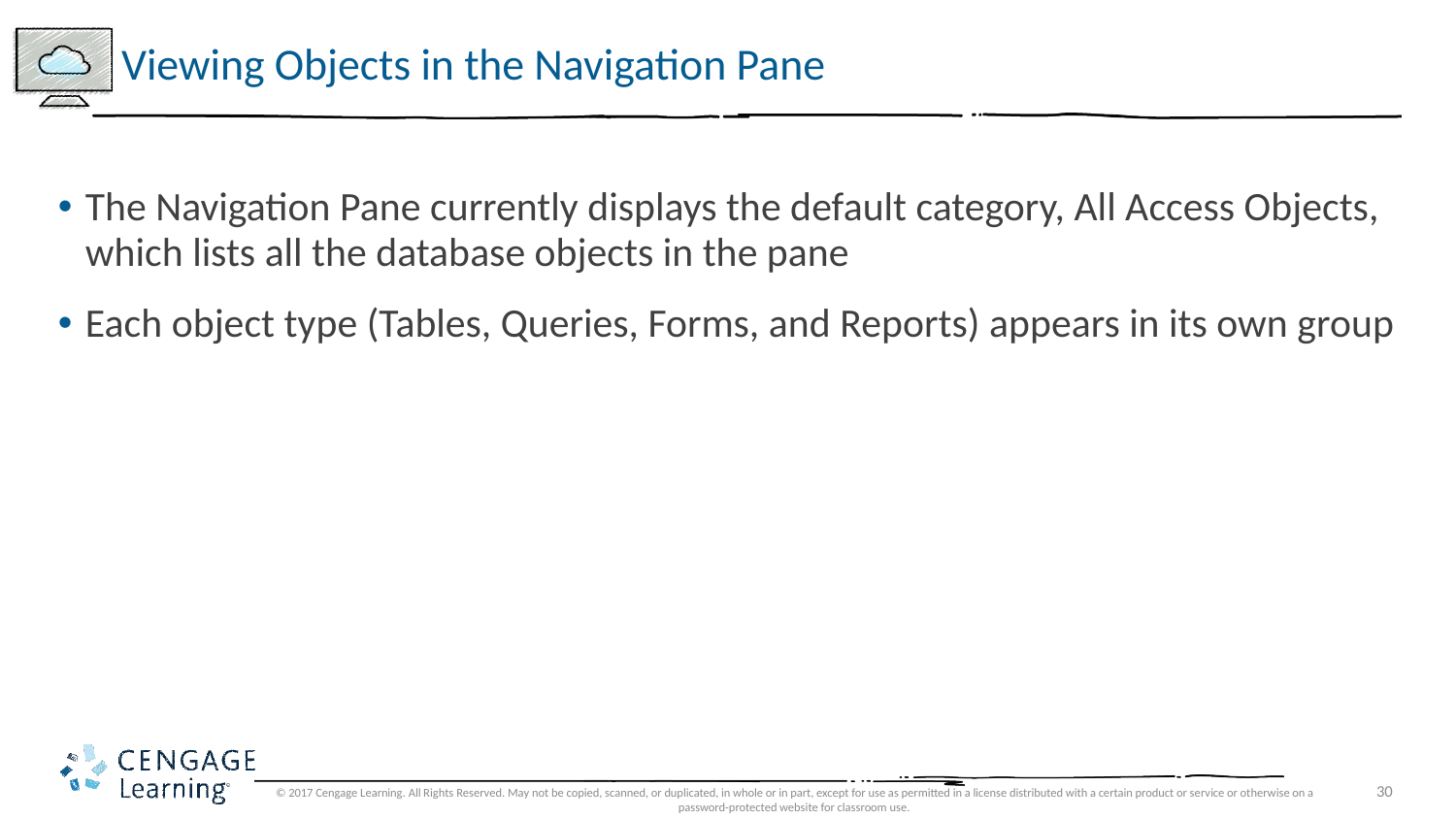

# Viewing Objects in the Navigation Pane
The Navigation Pane currently displays the default category, All Access Objects, which lists all the database objects in the pane
Each object type (Tables, Queries, Forms, and Reports) appears in its own group
© 2017 Cengage Learning. All Rights Reserved. May not be copied, scanned, or duplicated, in whole or in part, except for use as permitted in a license distributed with a certain product or service or otherwise on a password-protected website for classroom use.